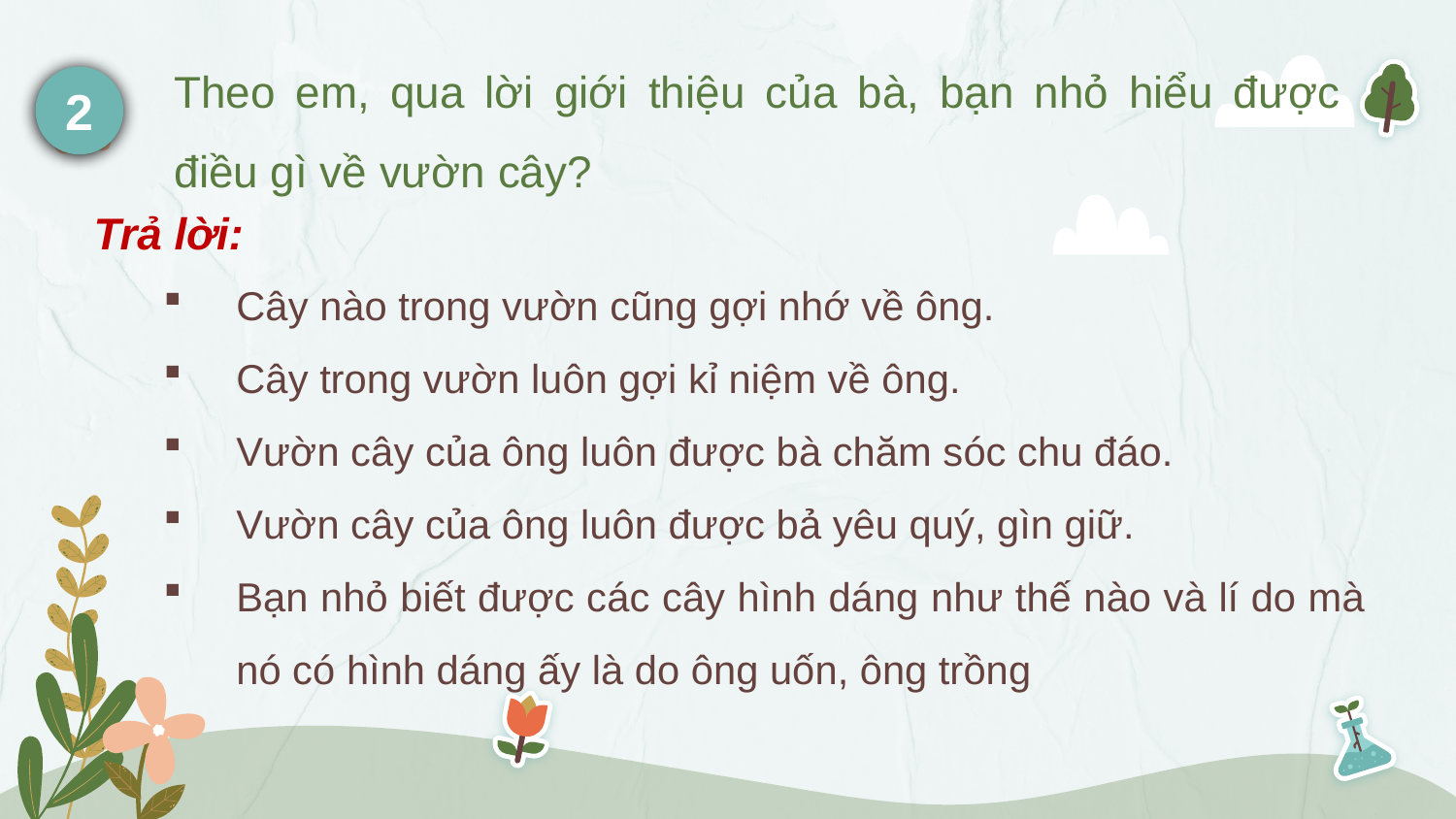

# Theo em, qua lời giới thiệu của bà, bạn nhỏ hiểu được điều gì về vườn cây?

2

Trả lời:
Cây nào trong vườn cũng gợi nhớ về ông.
Cây trong vườn luôn gợi kỉ niệm về ông.
Vườn cây của ông luôn được bà chăm sóc chu đáo.
Vườn cây của ông luôn được bả yêu quý, gìn giữ.
Bạn nhỏ biết được các cây hình dáng như thế nào và lí do mà nó có hình dáng ấy là do ông uốn, ông trồng